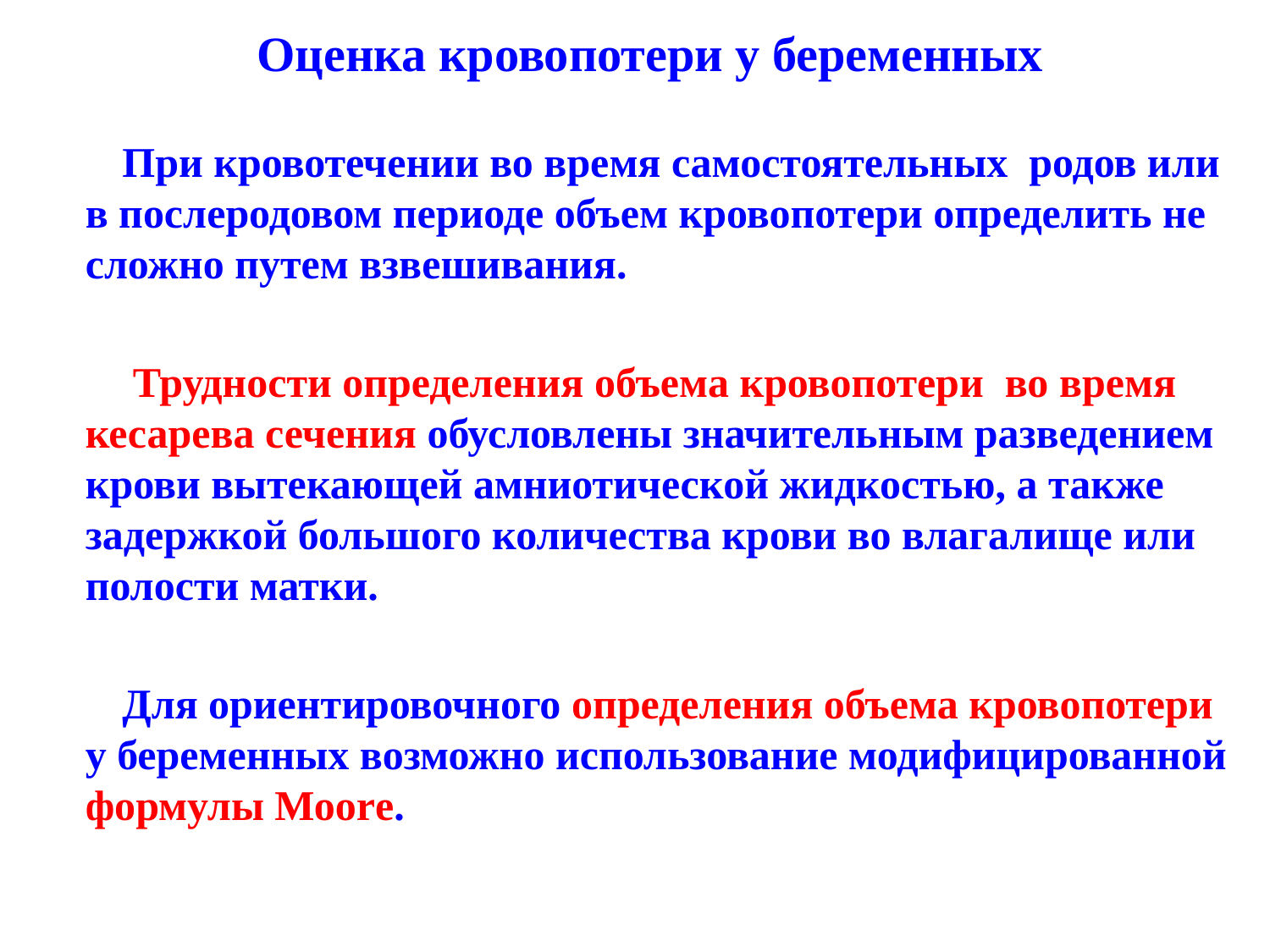

Оценка кровопотери у беременных
        При кровотечении во время самостоятельных  родов или в послеродовом периоде объем кровопотери определить не сложно путем взвешивания.

         Трудности определения объема кровопотери  во время кесарева сечения обусловлены значительным разведением крови вытекающей амниотической жидкостью, а также задержкой большого количества крови во влагалище или полости матки.

        Для ориентировочного определения объема кровопотери у беременных возможно использование модифицированной формулы Мооrе.